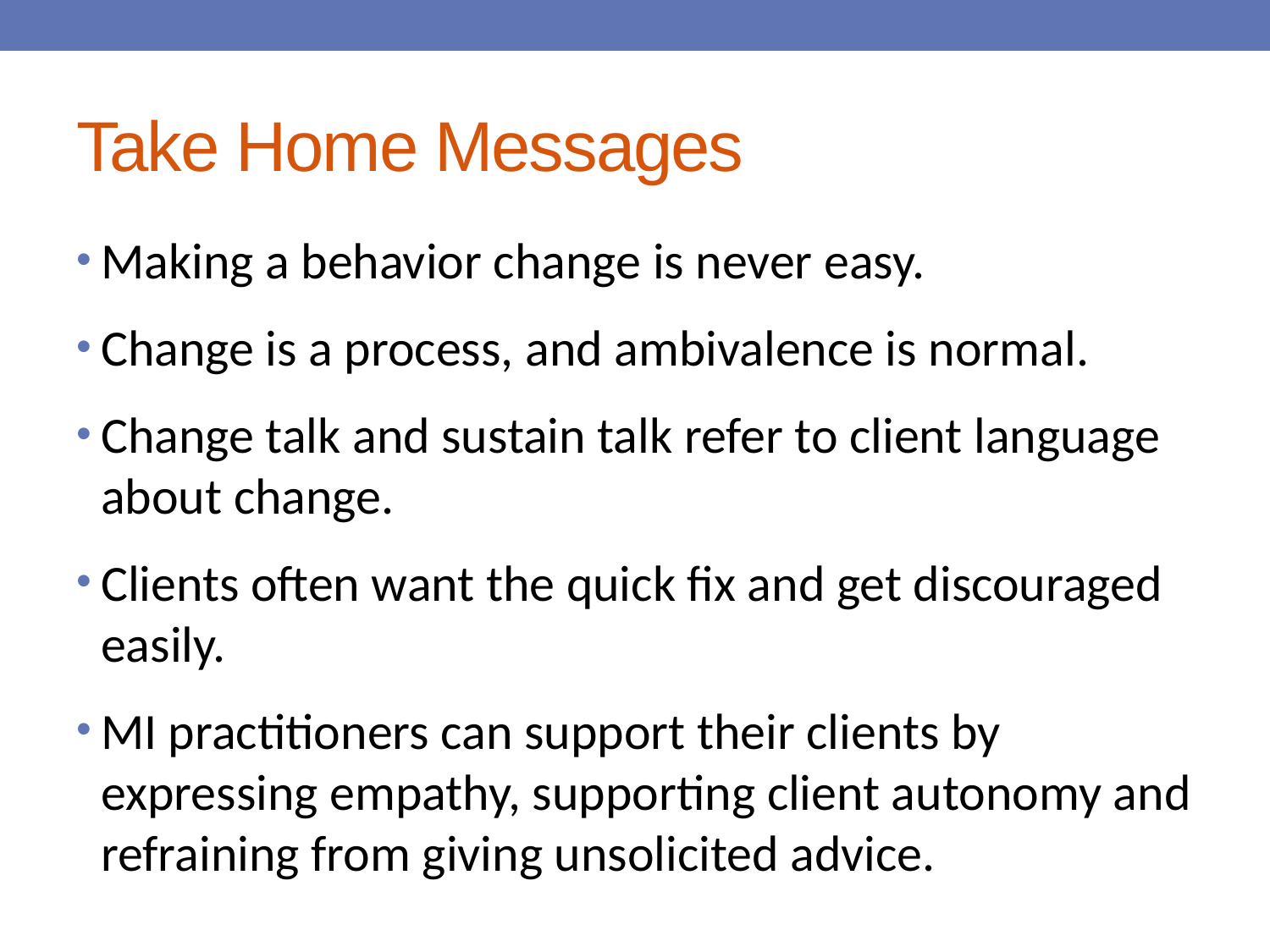

# Take Home Messages
Making a behavior change is never easy.
Change is a process, and ambivalence is normal.
Change talk and sustain talk refer to client language about change.
Clients often want the quick fix and get discouraged easily.
MI practitioners can support their clients by expressing empathy, supporting client autonomy and refraining from giving unsolicited advice.